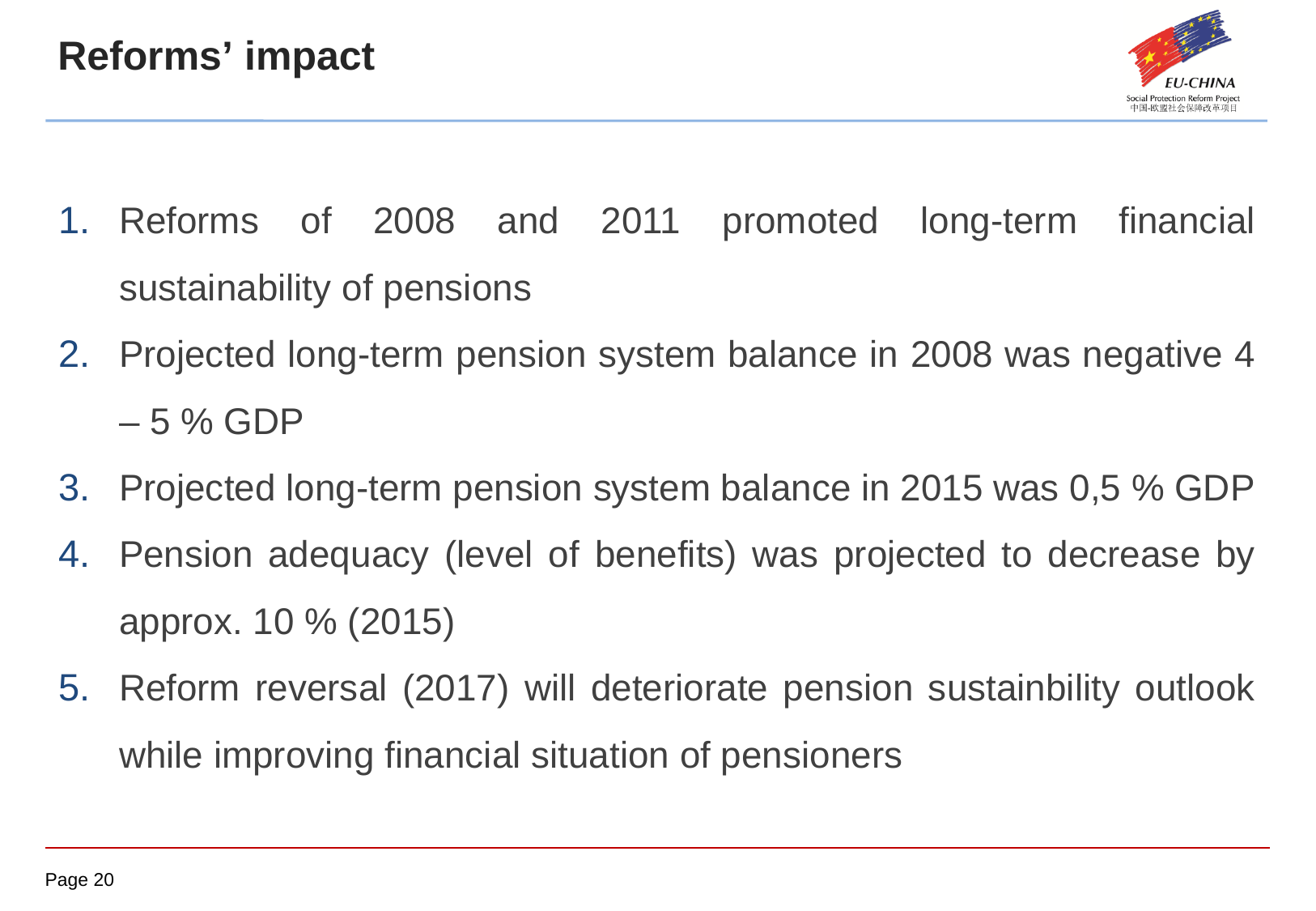

Reforms’ impact
Reforms of 2008 and 2011 promoted long-term financial sustainability of pensions
Projected long-term pension system balance in 2008 was negative 4 – 5 % GDP
Projected long-term pension system balance in 2015 was 0,5 % GDP
Pension adequacy (level of benefits) was projected to decrease by approx. 10 % (2015)
Reform reversal (2017) will deteriorate pension sustainbility outlook while improving financial situation of pensioners